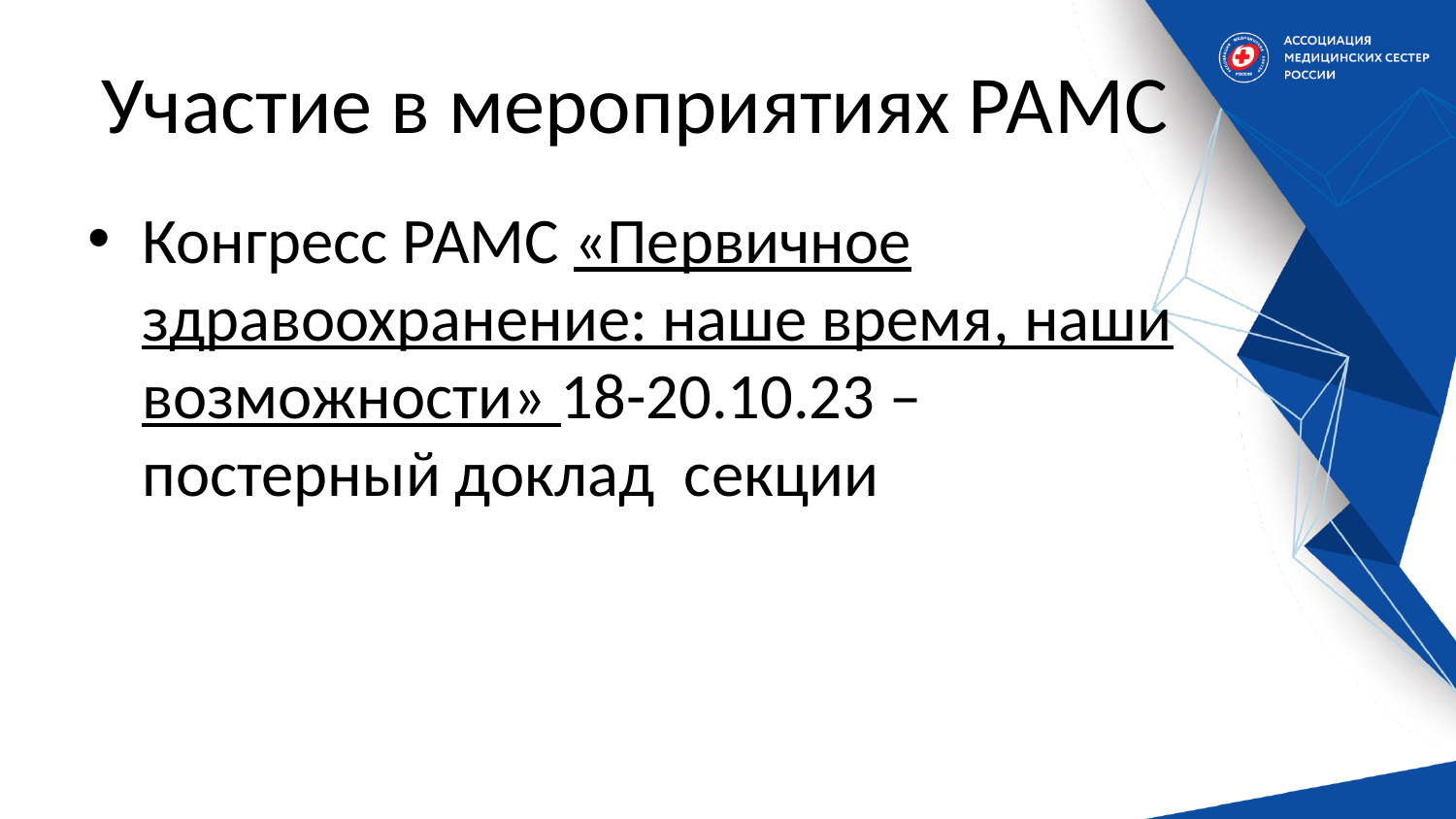

# Участие в мероприятиях РАМС
Конгресс РАМС «Первичное здравоохранение: наше время, наши возможности» 18-20.10.23 – постерный доклад  секции